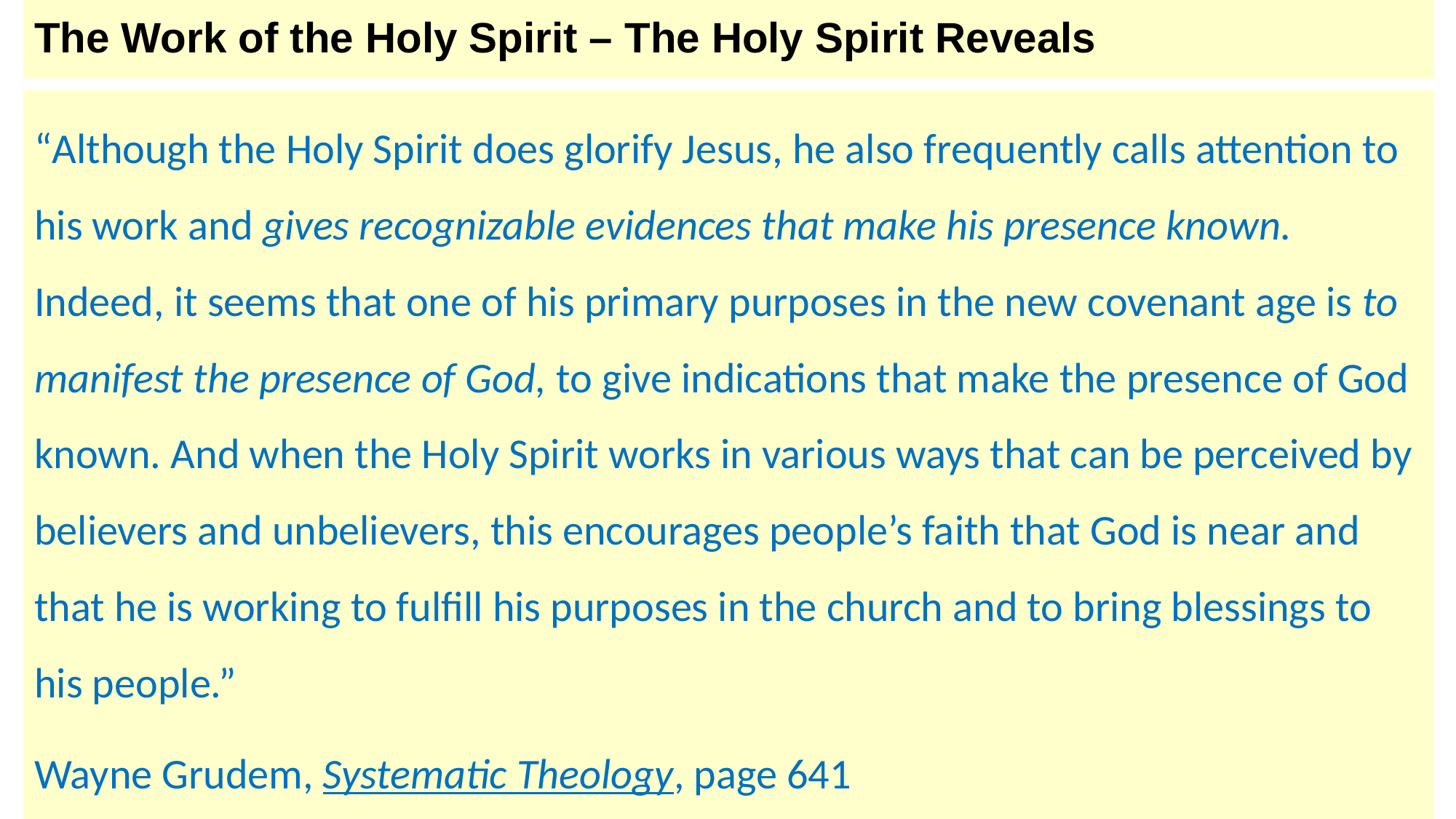

# The Work of the Holy Spirit – The Holy Spirit Reveals
“Although the Holy Spirit does glorify Jesus, he also frequently calls attention to his work and gives recognizable evidences that make his presence known. Indeed, it seems that one of his primary purposes in the new covenant age is to manifest the presence of God, to give indications that make the presence of God known. And when the Holy Spirit works in various ways that can be perceived by believers and unbelievers, this encourages people’s faith that God is near and that he is working to fulfill his purposes in the church and to bring blessings to his people.”
Wayne Grudem, Systematic Theology, page 641